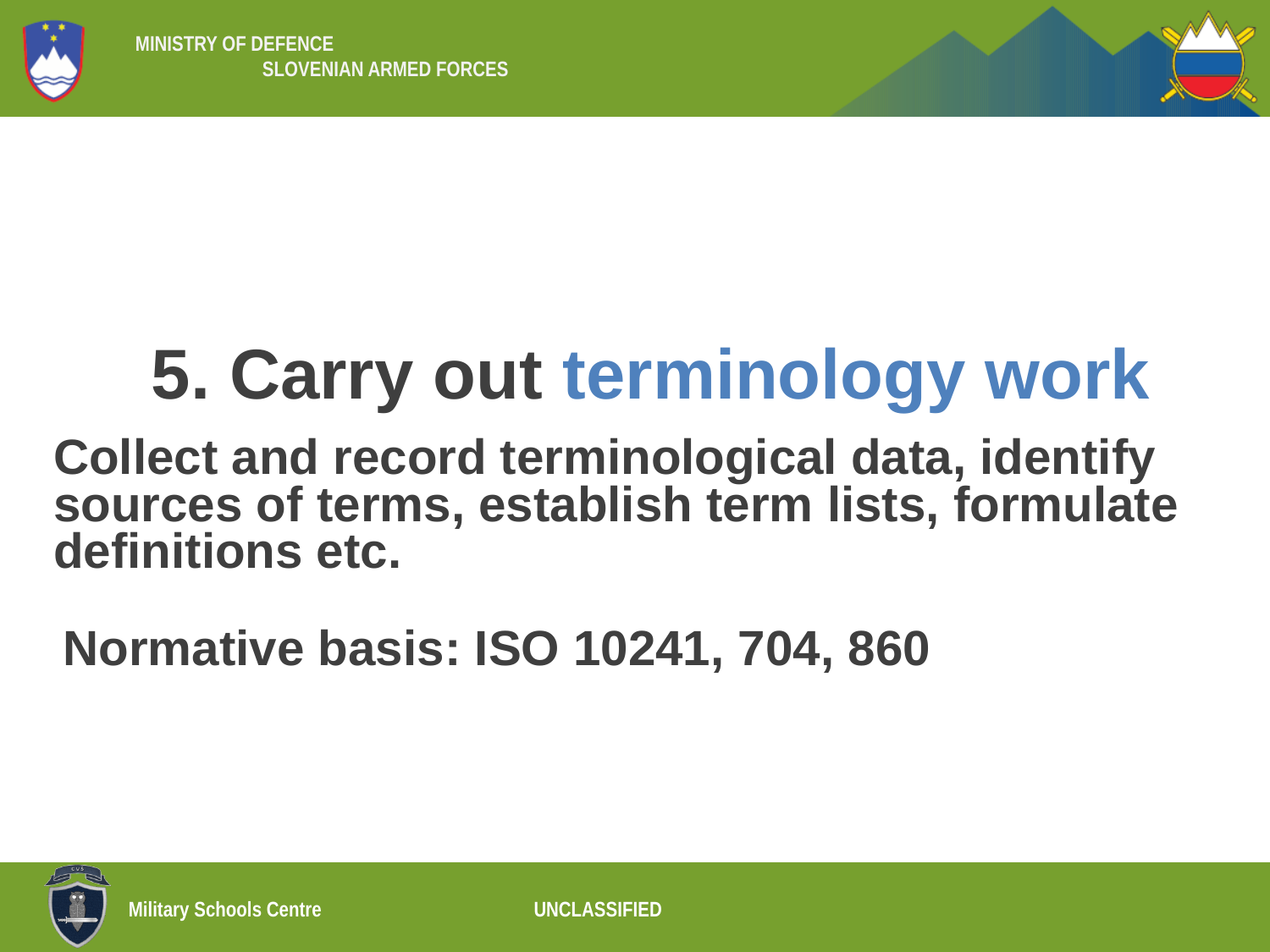

5. Carry out terminology work

Collect and record terminological data, identify sources of terms, establish term lists, formulate definitions etc.

Normative basis: ISO 10241, 704, 860